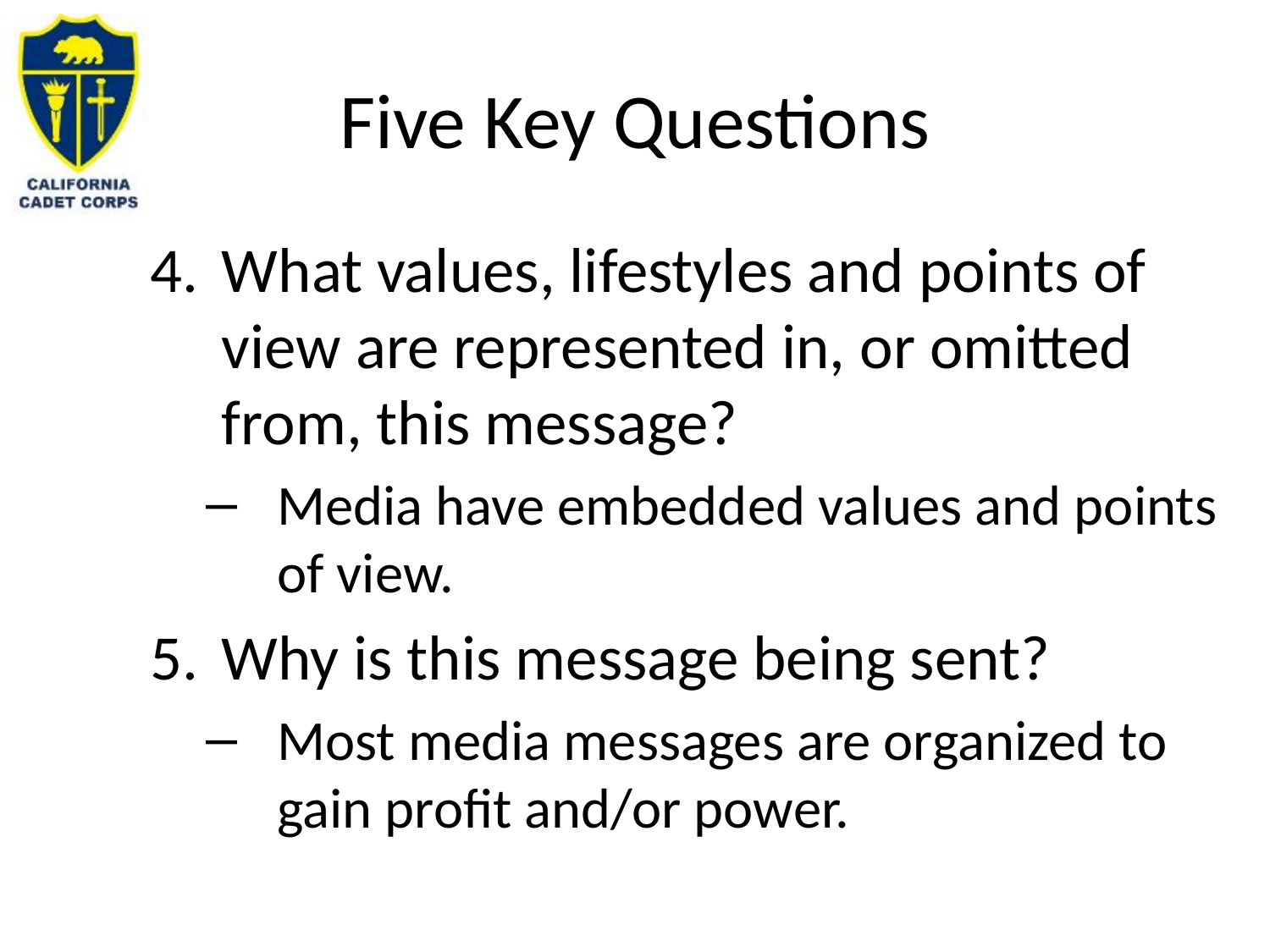

# Five Key Questions
What values, lifestyles and points of view are represented in, or omitted from, this message?
Media have embedded values and points of view.
Why is this message being sent?
Most media messages are organized to gain profit and/or power.